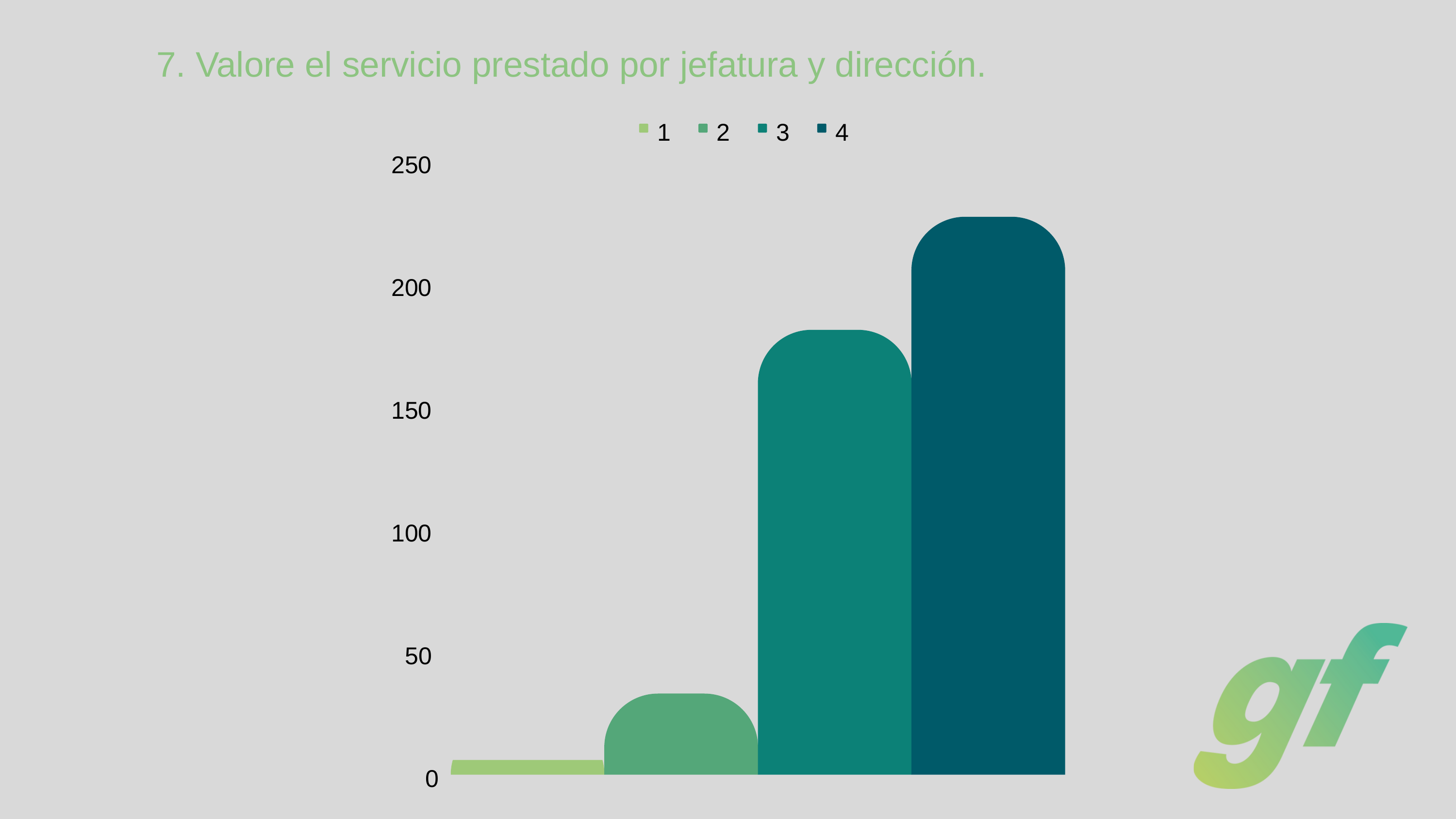

7. Valore el servicio prestado por jefatura y dirección.
1
2
3
4

250

200
150
100
50
0